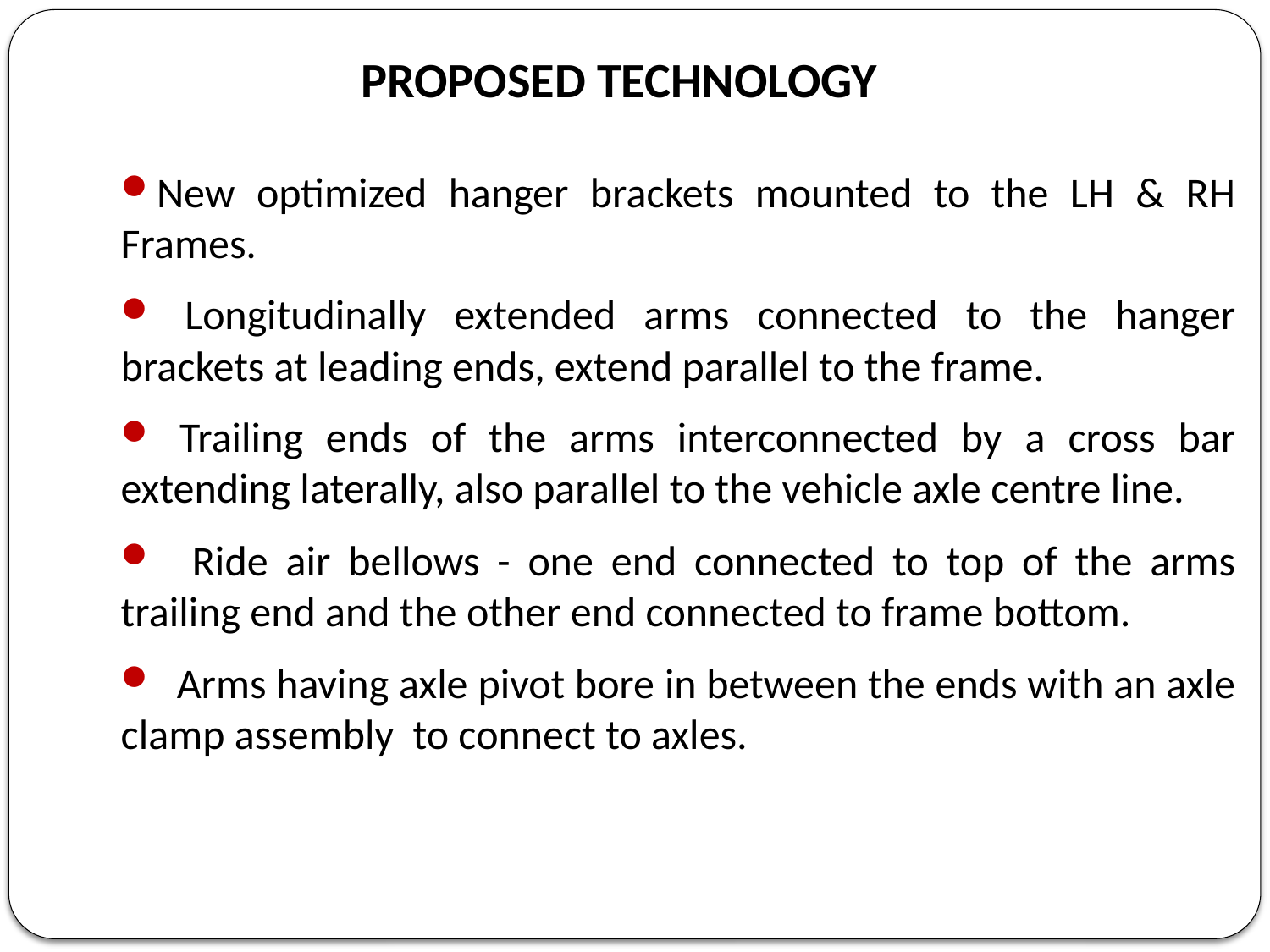

PROPOSED TECHNOLOGY
New optimized hanger brackets mounted to the LH & RH Frames.
 Longitudinally extended arms connected to the hanger brackets at leading ends, extend parallel to the frame.
 Trailing ends of the arms interconnected by a cross bar extending laterally, also parallel to the vehicle axle centre line.
  Ride air bellows - one end connected to top of the arms trailing end and the other end connected to frame bottom.
  Arms having axle pivot bore in between the ends with an axle clamp assembly  to connect to axles.